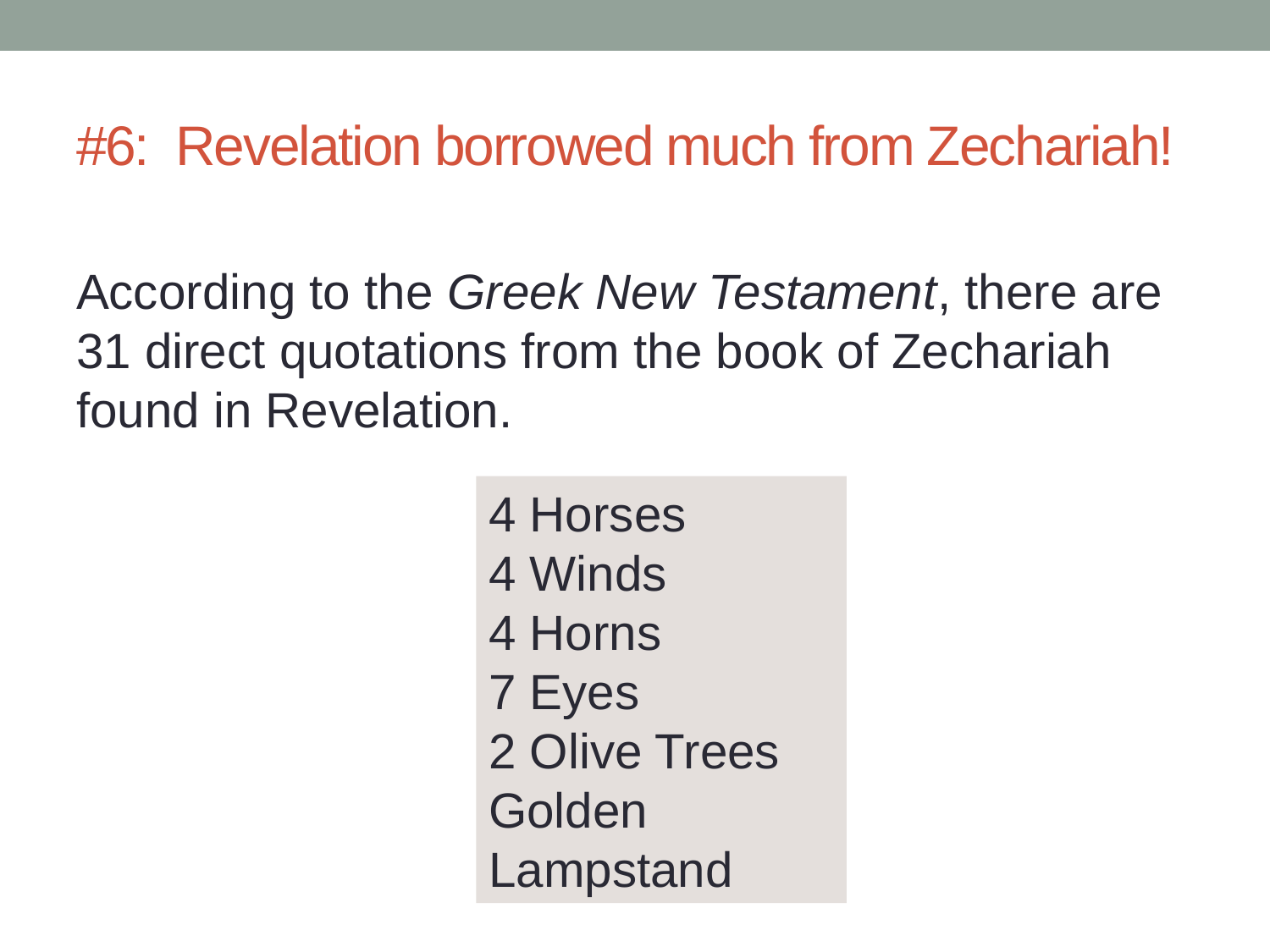

# #6:  Revelation borrowed much from Zechariah!
According to the Greek New Testament, there are 31 direct quotations from the book of Zechariah found in Revelation.

4 Horses
4 Winds
4 Horns
7 Eyes
2 Olive Trees
Golden Lampstand